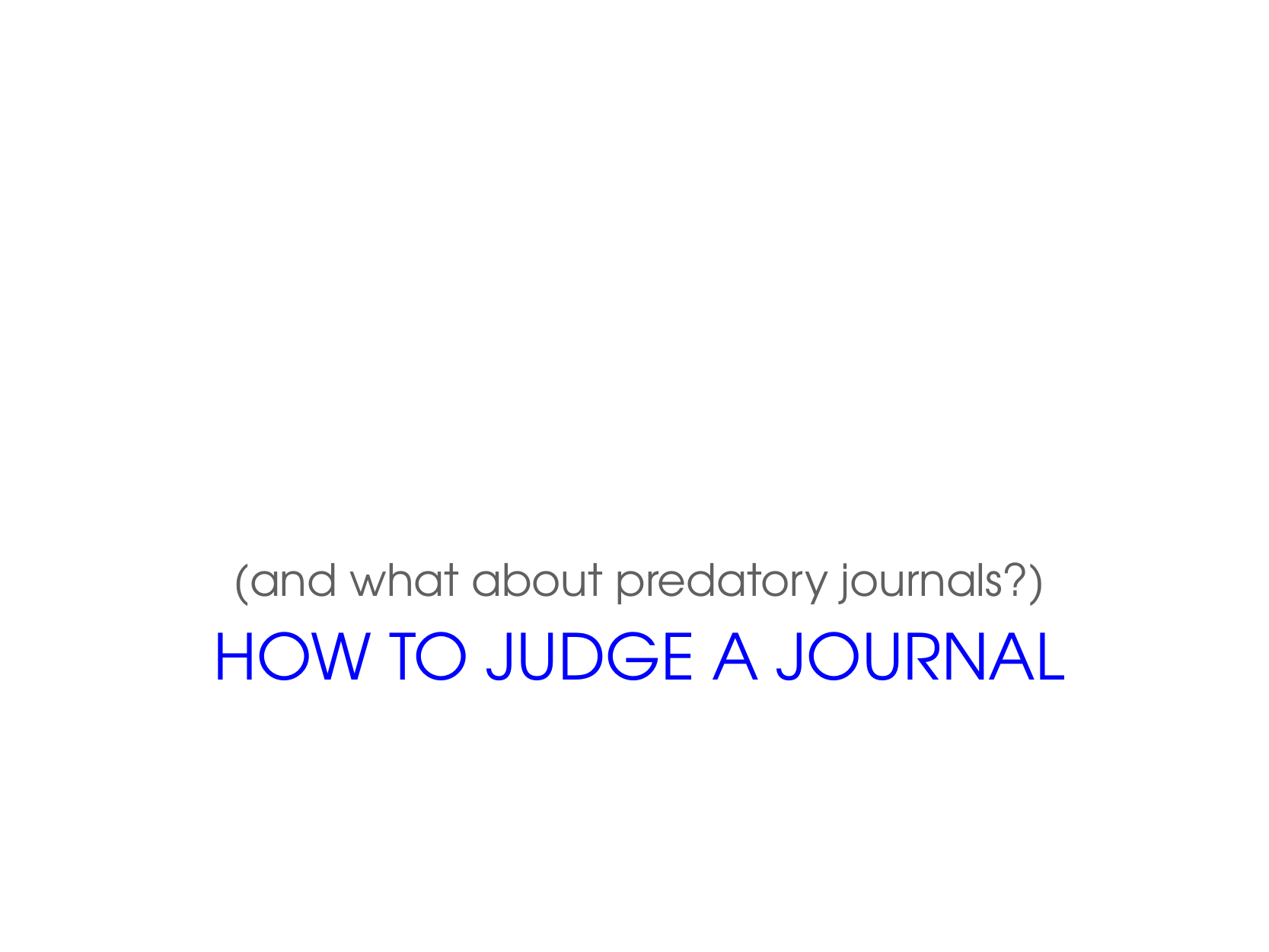

(and what about predatory journals?)
# How to Judge a Journal